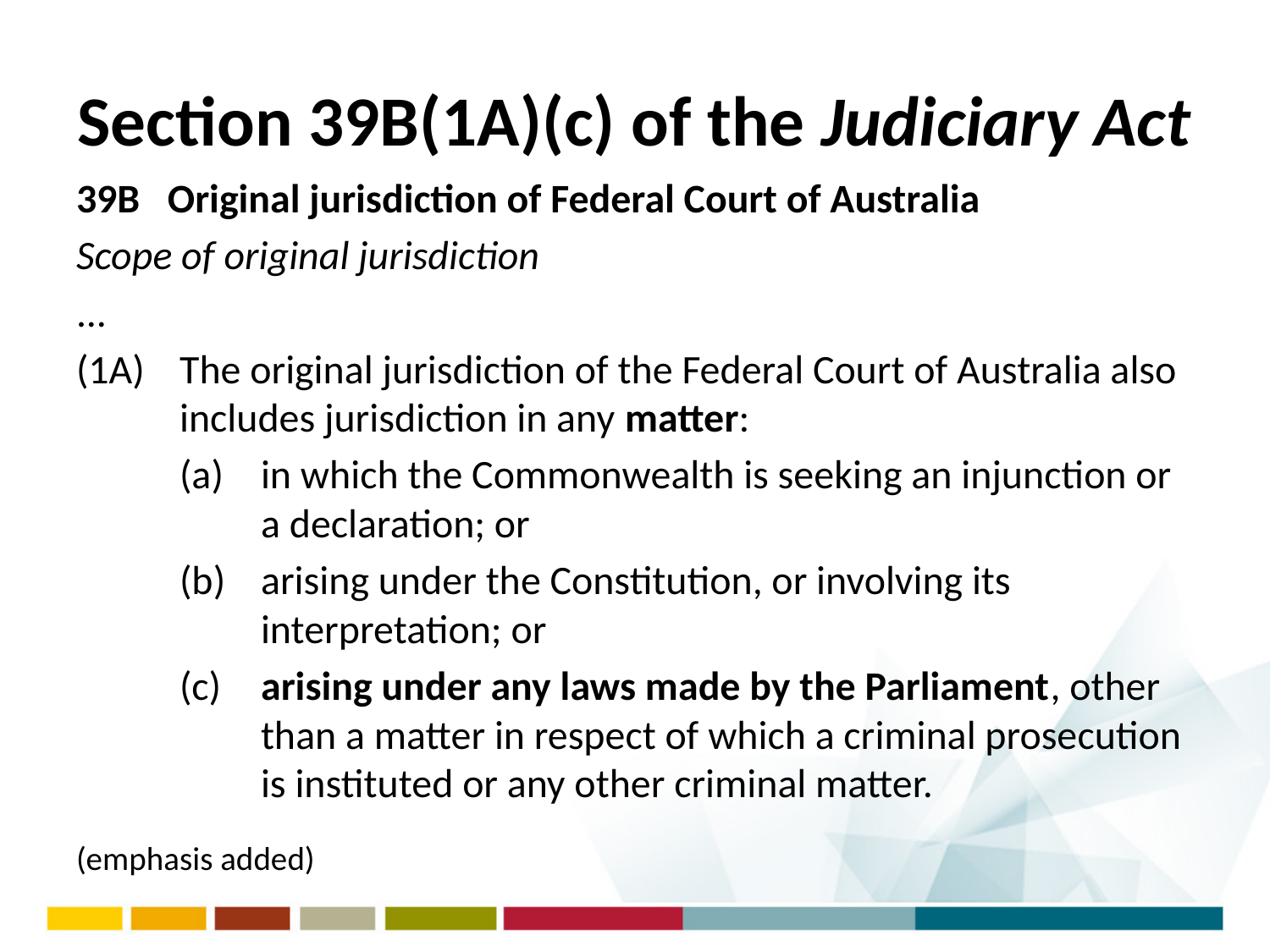

# Section 39B(1A)(c) of the Judiciary Act
39B	Original jurisdiction of Federal Court of Australia
Scope of original jurisdiction
...
(1A)	The original jurisdiction of the Federal Court of Australia also includes jurisdiction in any matter:
(a)	in which the Commonwealth is seeking an injunction or a declaration; or
(b)	arising under the Constitution, or involving its interpretation; or
(c)	arising under any laws made by the Parliament, other than a matter in respect of which a criminal prosecution is instituted or any other criminal matter.

(emphasis added)